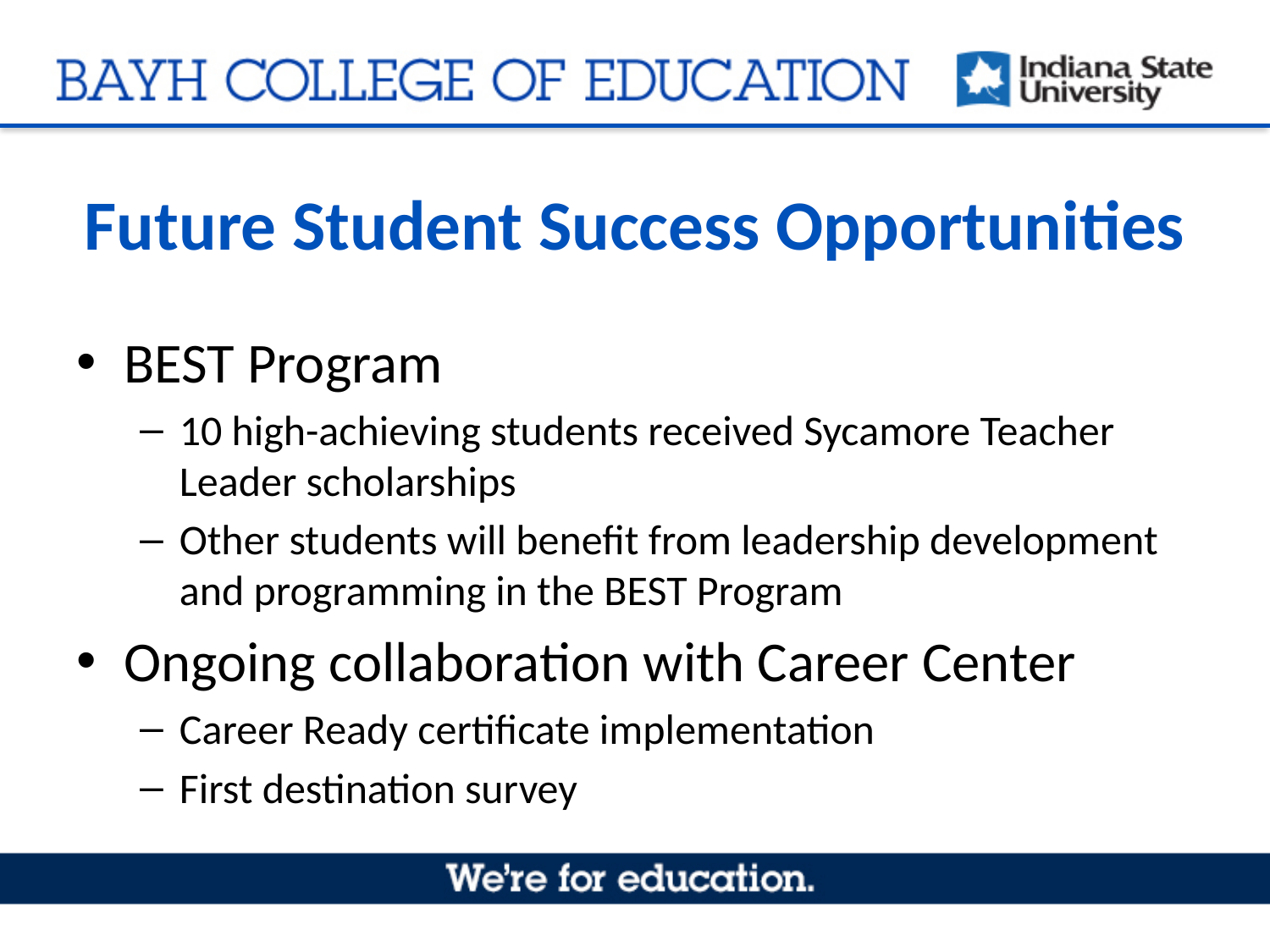

# Future Student Success Opportunities
BEST Program
10 high-achieving students received Sycamore Teacher Leader scholarships
Other students will benefit from leadership development and programming in the BEST Program
Ongoing collaboration with Career Center
Career Ready certificate implementation
First destination survey